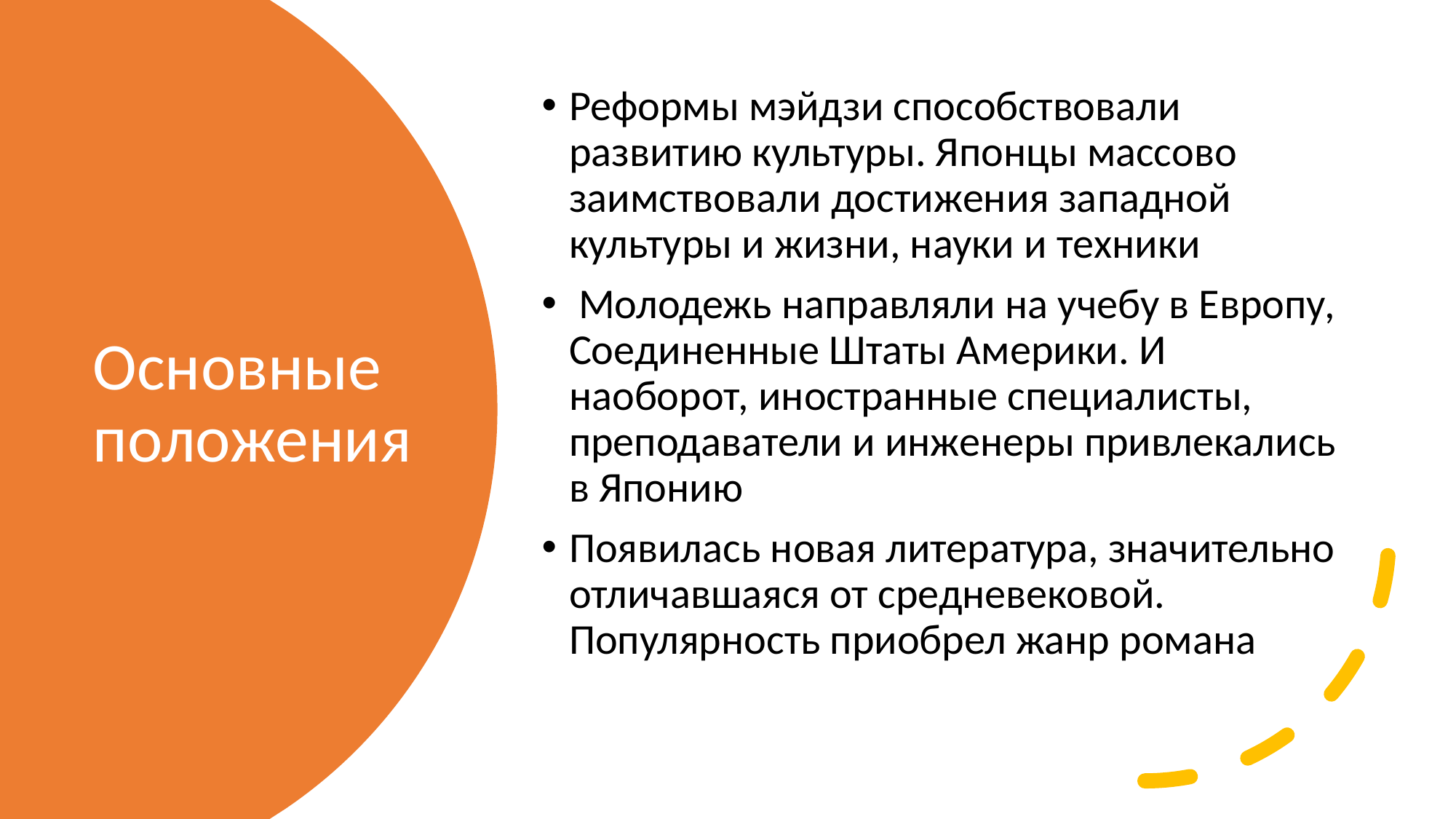

Реформы мэйдзи способствовали развитию культуры. Японцы массово заимствовали достижения западной культуры и жизни, науки и техники
 Молодежь направляли на учебу в Европу, Соединенные Штаты Америки. И наоборот, иностранные специалисты, преподаватели и инженеры привлекались в Японию
Появилась новая литература, значительно отличавшаяся от средневековой. Популярность приобрел жанр романа

# Основные положения